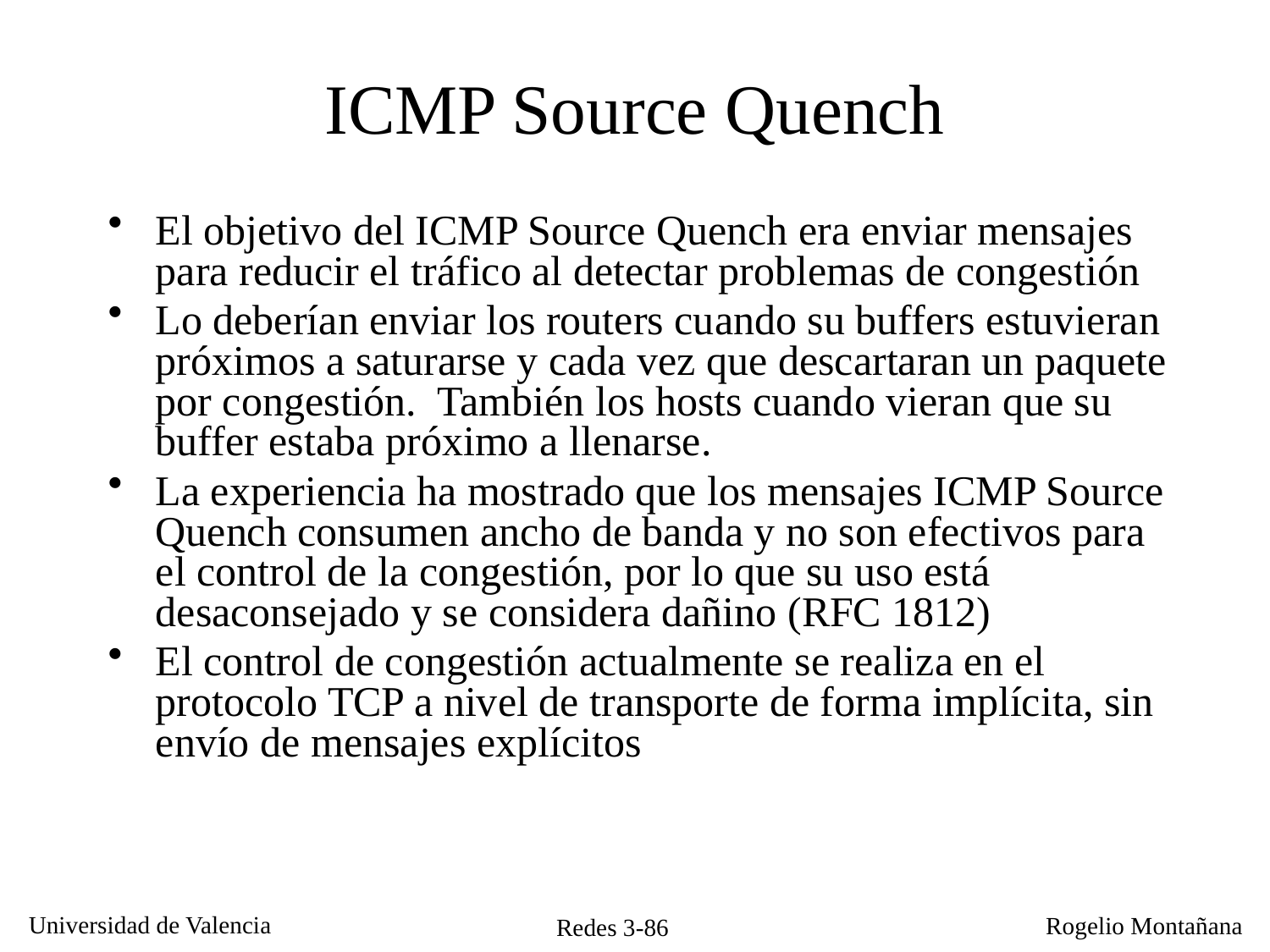

# ICMP Source Quench
El objetivo del ICMP Source Quench era enviar mensajes para reducir el tráfico al detectar problemas de congestión
Lo deberían enviar los routers cuando su buffers estuvieran próximos a saturarse y cada vez que descartaran un paquete por congestión.  También los hosts cuando vieran que su buffer estaba próximo a llenarse.
La experiencia ha mostrado que los mensajes ICMP Source Quench consumen ancho de banda y no son efectivos para el control de la congestión, por lo que su uso está desaconsejado y se considera dañino (RFC 1812)
El control de congestión actualmente se realiza en el protocolo TCP a nivel de transporte de forma implícita, sin envío de mensajes explícitos